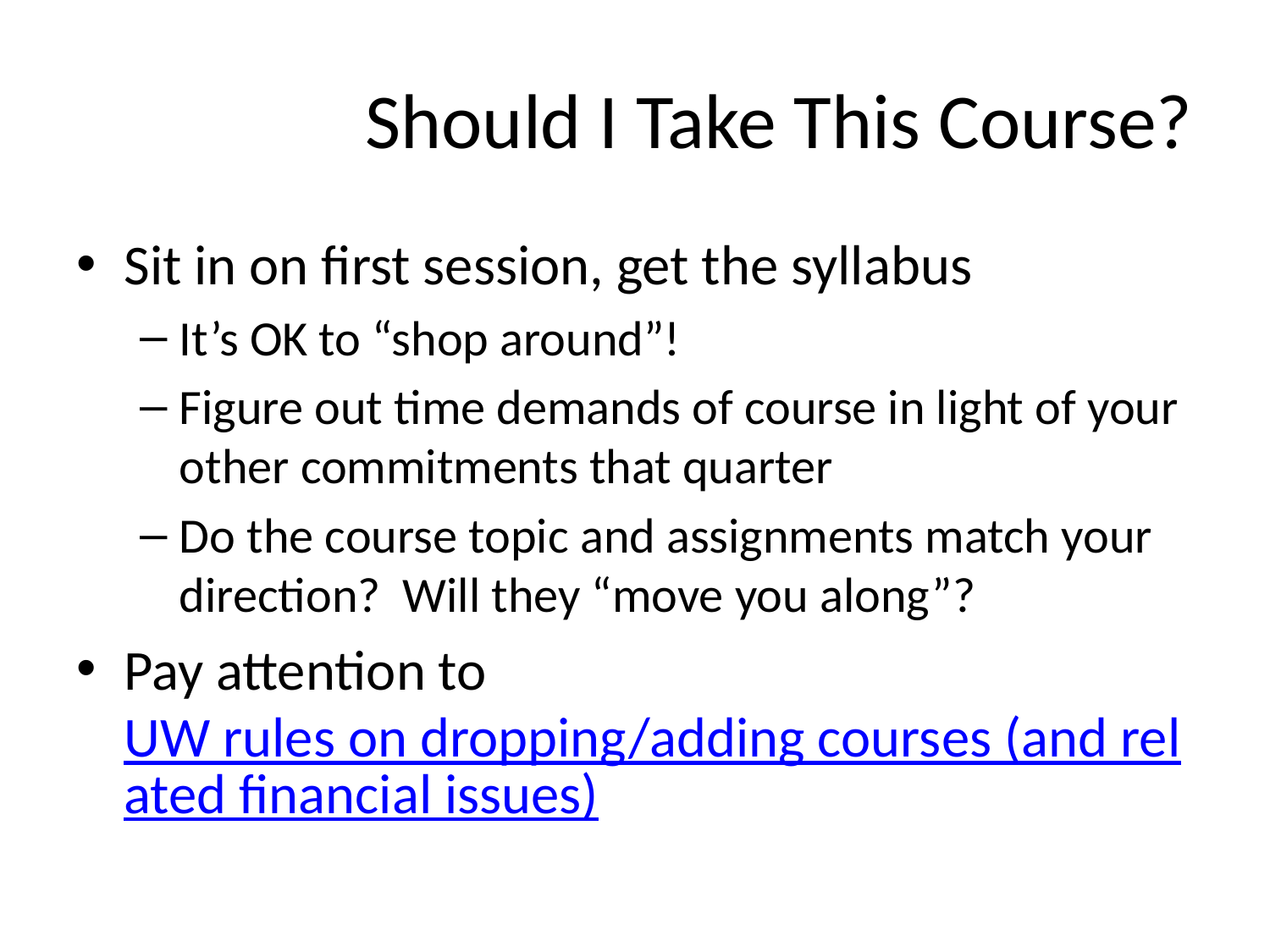

# Should I Take This Course?
Sit in on first session, get the syllabus
It’s OK to “shop around”!
Figure out time demands of course in light of your other commitments that quarter
Do the course topic and assignments match your direction?  Will they “move you along”?
Pay attention to UW rules on dropping/adding courses (and related financial issues)